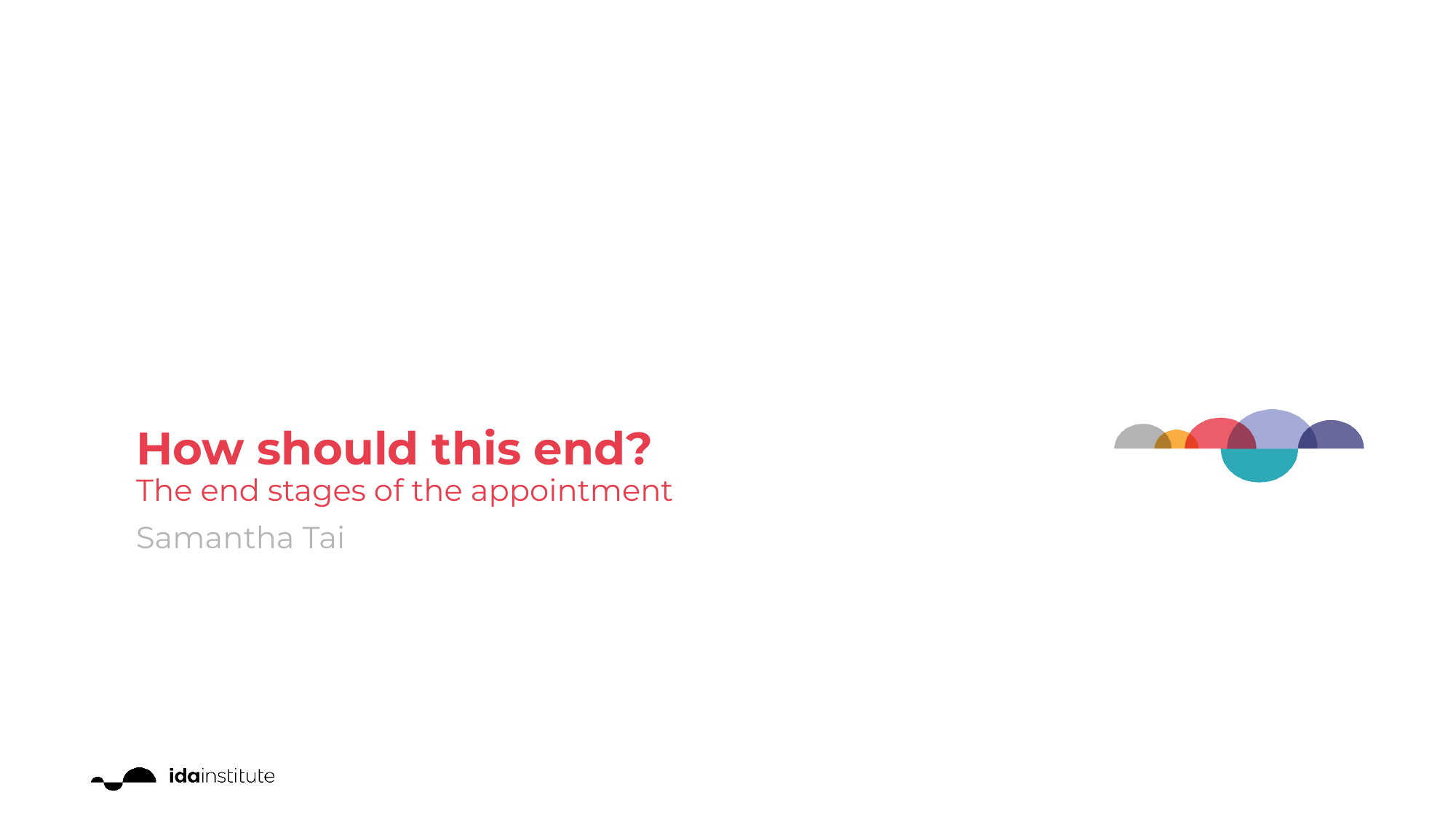

# How should this end? The end stages of the appointment
Samantha Tai